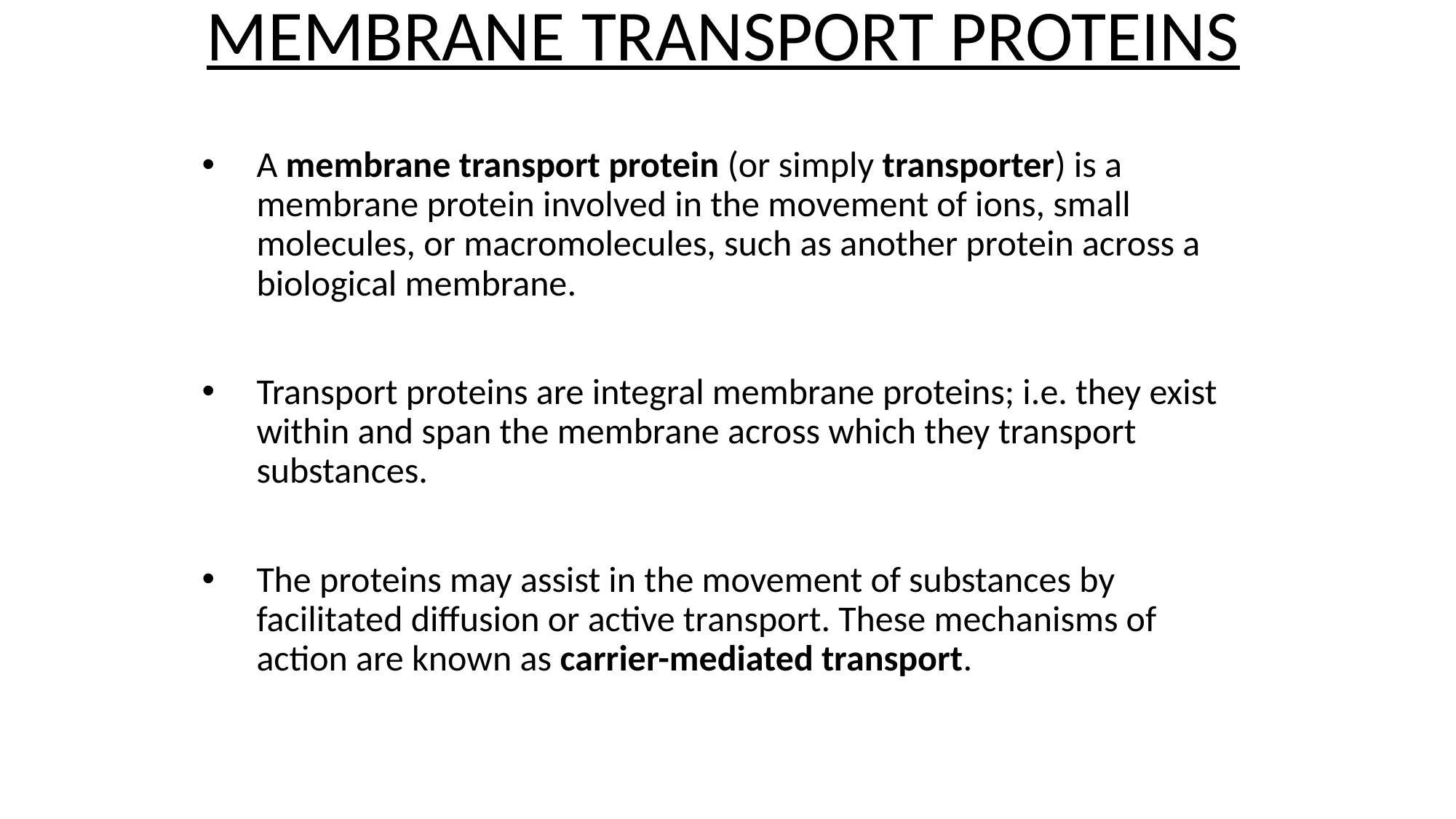

# MEMBRANE TRANSPORT PROTEINS

A membrane transport protein (or simply transporter) is a membrane protein involved in the movement of ions, small molecules, or macromolecules, such as another protein across a biological membrane.

Transport proteins are integral membrane proteins; i.e. they exist within and span the membrane across which they transport substances.

The proteins may assist in the movement of substances by facilitated diffusion or active transport. These mechanisms of action are known as carrier-mediated transport.